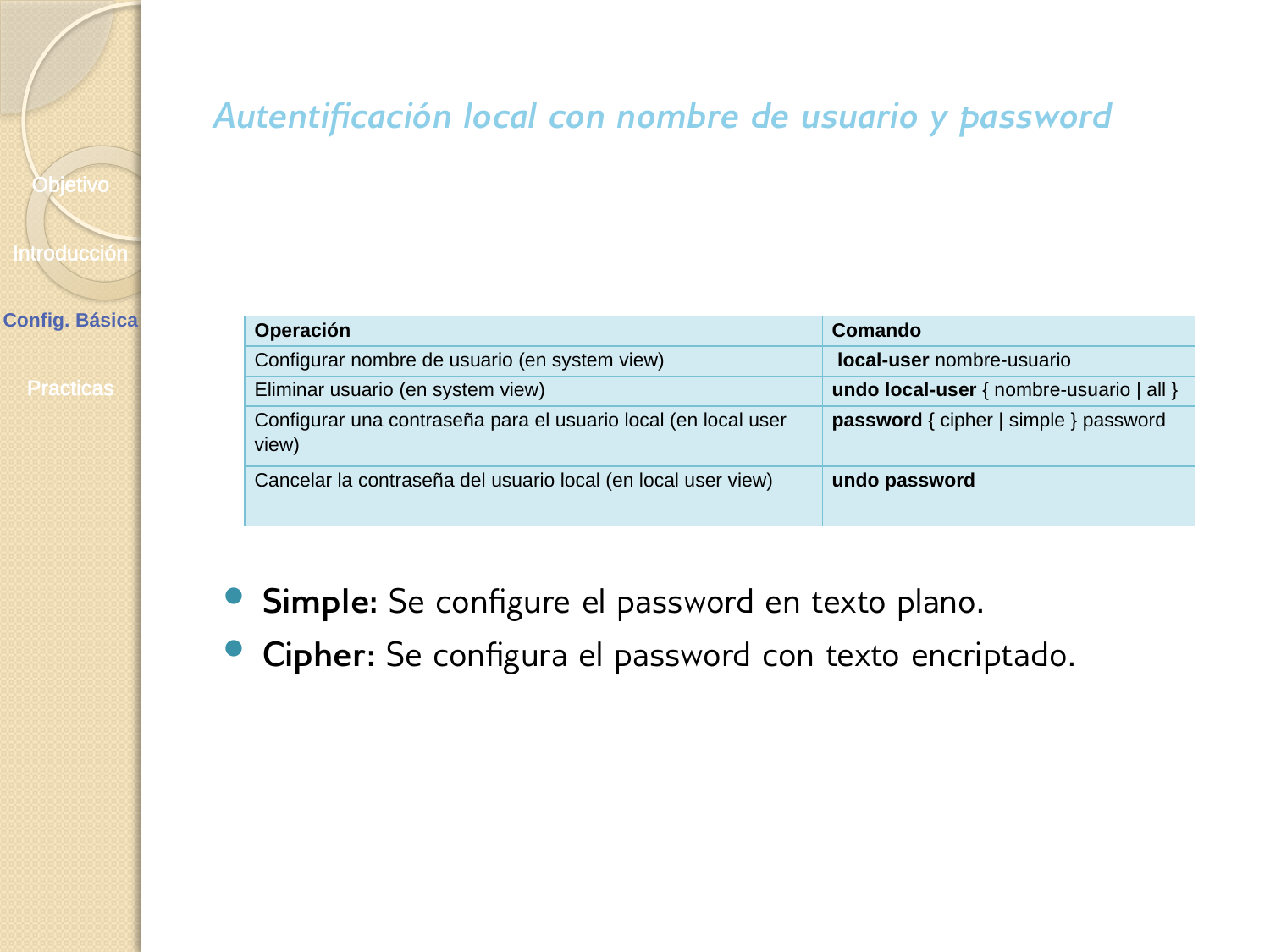

# Autentificación local con nombre de usuario y password
Objetivo

Introducción

Config. Básica

Practicas

Simple: Se configure el password en texto plano.
Cipher: Se configura el password con texto encriptado.

| Operación | Comando |
| --- | --- |
| Configurar nombre de usuario (en system view) | local-user nombre-usuario |
| Eliminar usuario (en system view) | undo local-user { nombre-usuario | all } |
| Configurar una contraseña para el usuario local (en local user view) | password { cipher | simple } password |
| Cancelar la contraseña del usuario local (en local user view) | undo password |